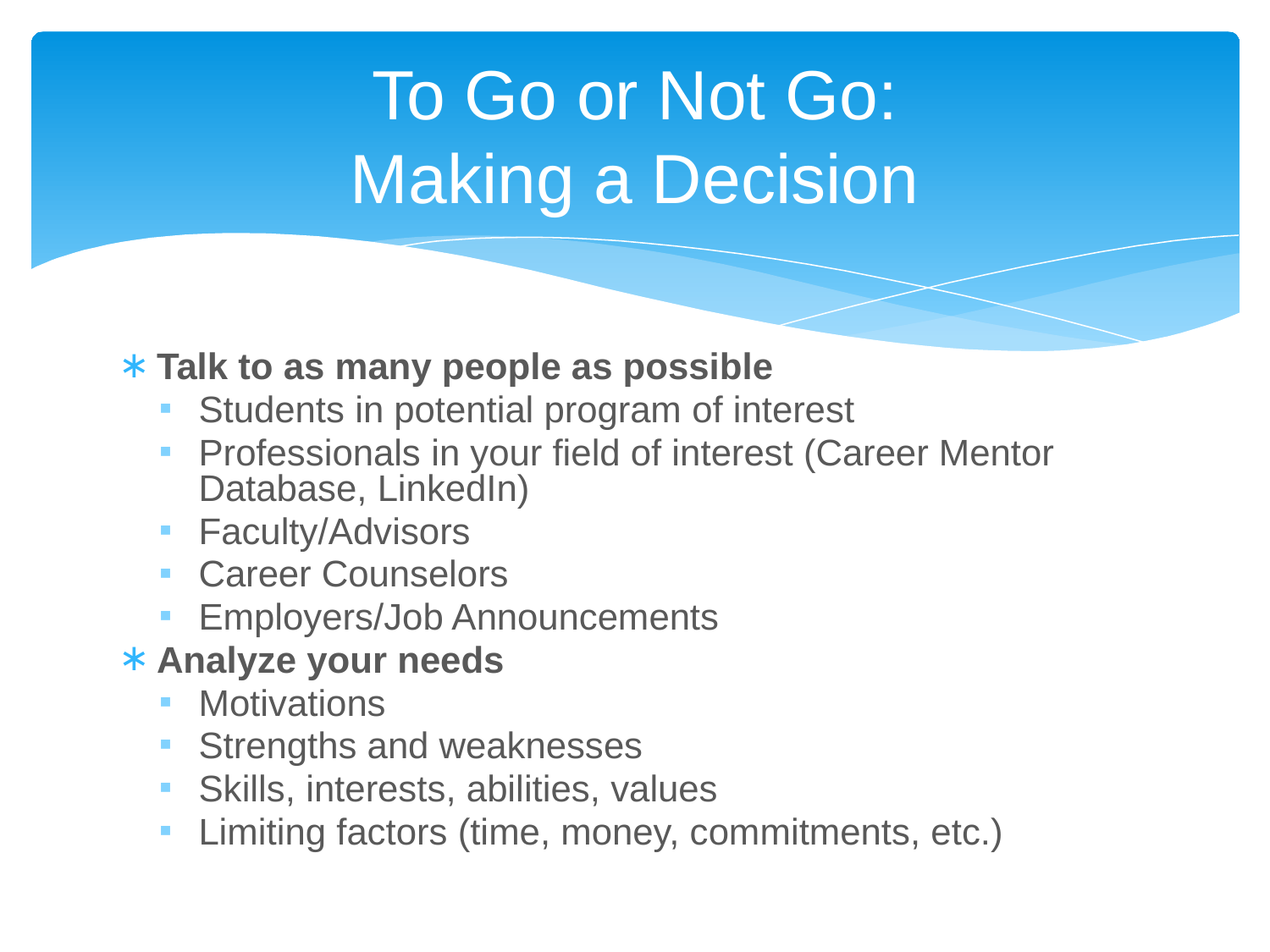

# To Go or Not Go: Making a Decision
Talk to as many people as possible
Students in potential program of interest
Professionals in your field of interest (Career Mentor Database, LinkedIn)
Faculty/Advisors
Career Counselors
Employers/Job Announcements
Analyze your needs
Motivations
Strengths and weaknesses
Skills, interests, abilities, values
Limiting factors (time, money, commitments, etc.)